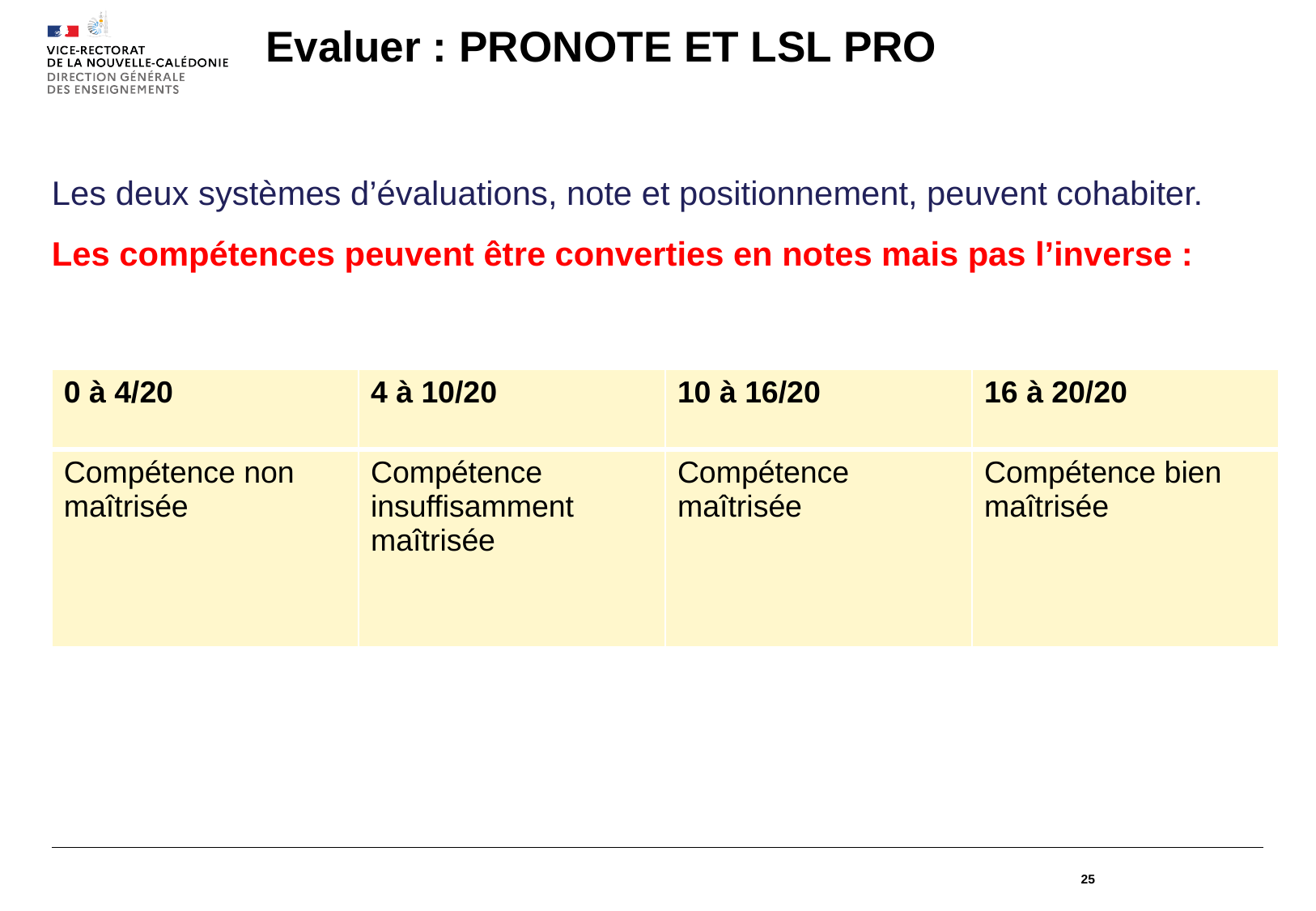

# Evaluer : PRONOTE ET LSL PRO

Les deux systèmes d’évaluations, note et positionnement, peuvent cohabiter.
Les compétences peuvent être converties en notes mais pas l’inverse :

| 0 à 4/20 | 4 à 10/20 | 10 à 16/20 | 16 à 20/20 |
| --- | --- | --- | --- |
| Compétence non maîtrisée | Compétence insuffisamment maîtrisée | Compétence maîtrisée | Compétence bien maîtrisée |
25